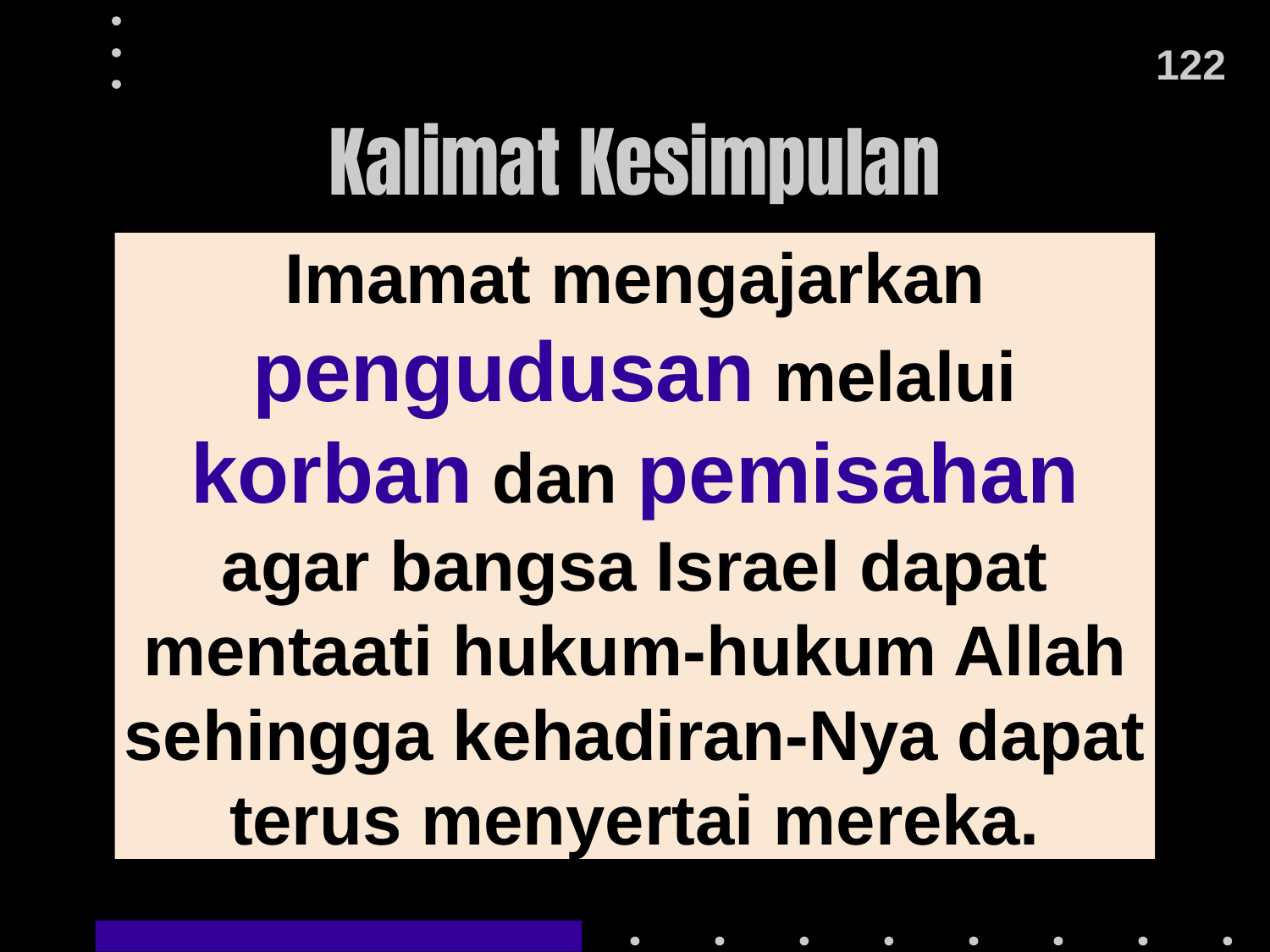

122
# Kalimat Kesimpulan
Imamat mengajarkan pengudusan melalui korban dan pemisahan agar bangsa Israel dapat mentaati hukum-hukum Allah sehingga kehadiran-Nya dapat terus menyertai mereka.